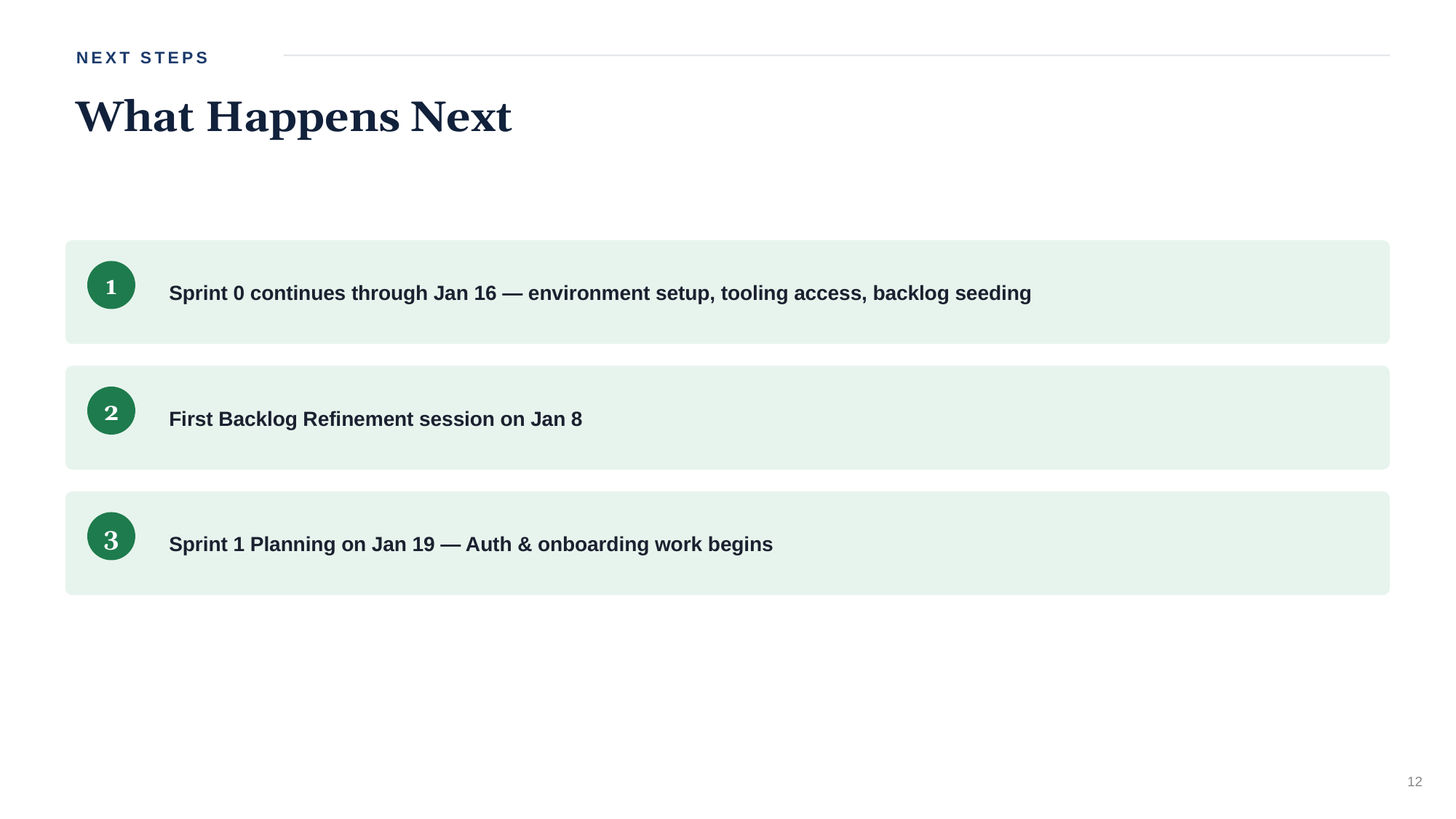

NEXT STEPS

What Happens Next

Sprint 0 continues through Jan 16 — environment setup, tooling access, backlog seeding

1

First Backlog Refinement session on Jan 8

2

Sprint 1 Planning on Jan 19 — Auth & onboarding work begins

3
12